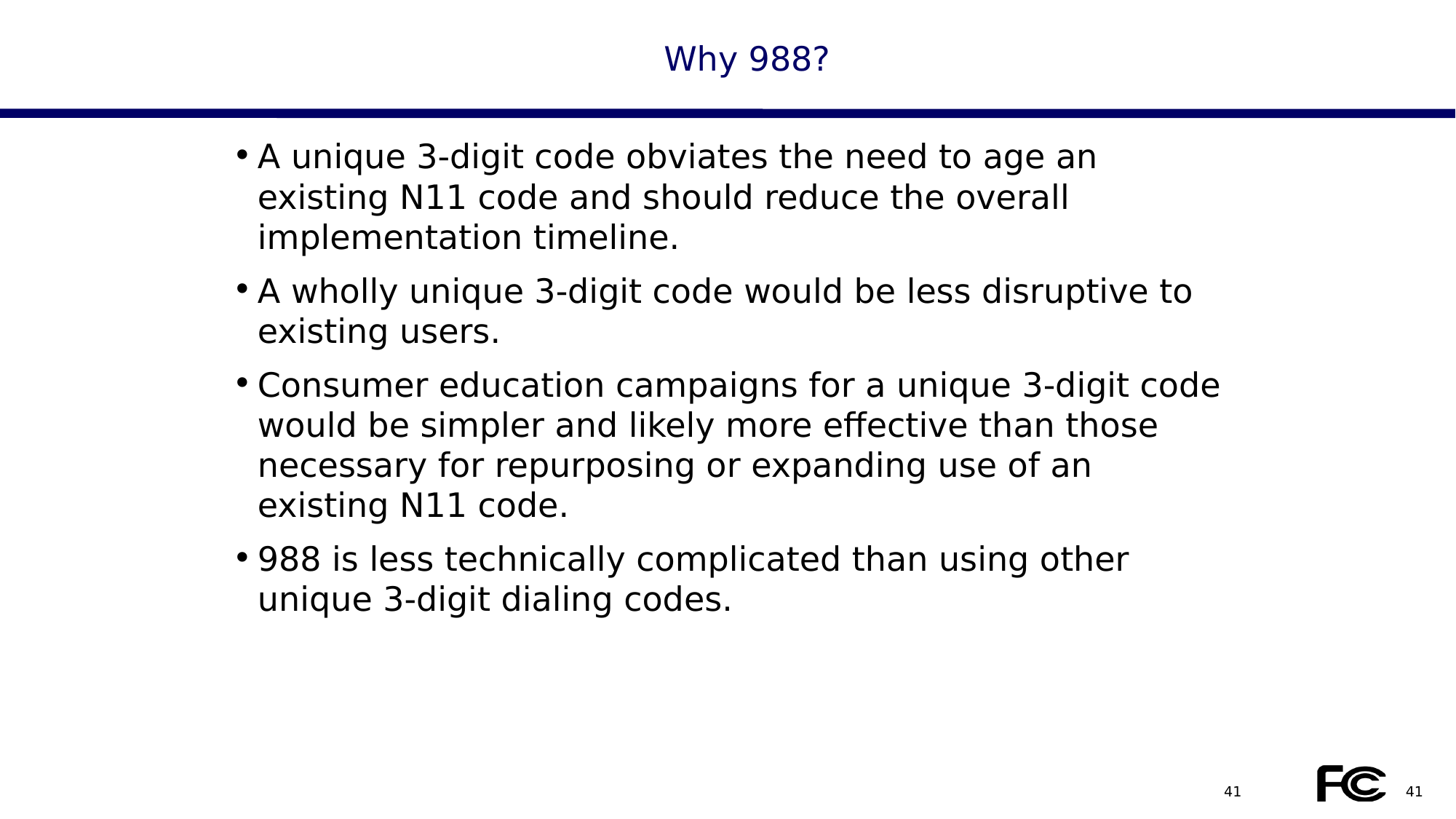

# Why 988?
A unique 3-digit code obviates the need to age an existing N11 code and should reduce the overall implementation timeline.
A wholly unique 3-digit code would be less disruptive to existing users.
Consumer education campaigns for a unique 3-digit code would be simpler and likely more effective than those necessary for repurposing or expanding use of an existing N11 code.
988 is less technically complicated than using other unique 3-digit dialing codes.
41
41